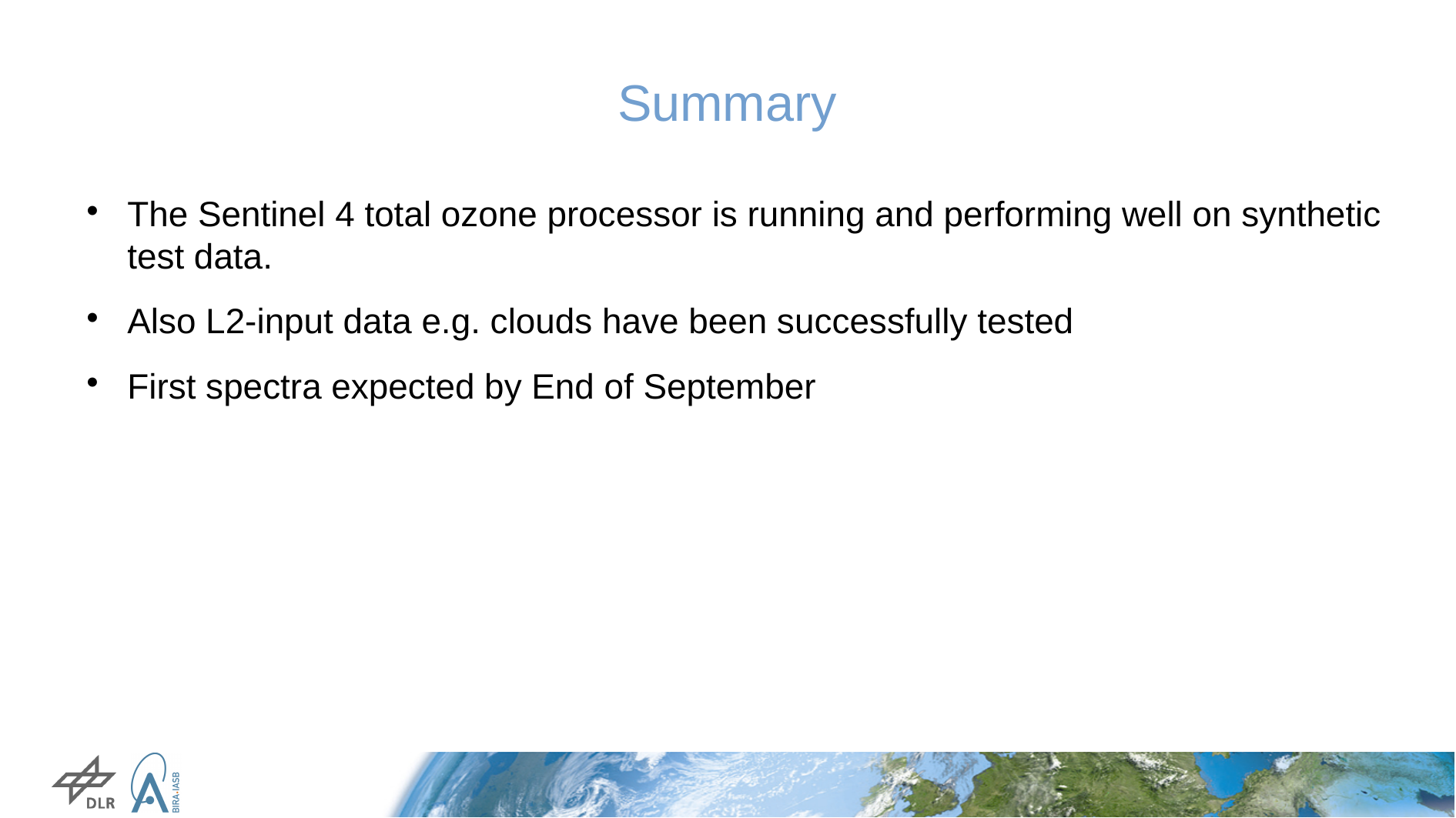

Summary
The Sentinel 4 total ozone processor is running and performing well on synthetic test data.
Also L2-input data e.g. clouds have been successfully tested
First spectra expected by End of September